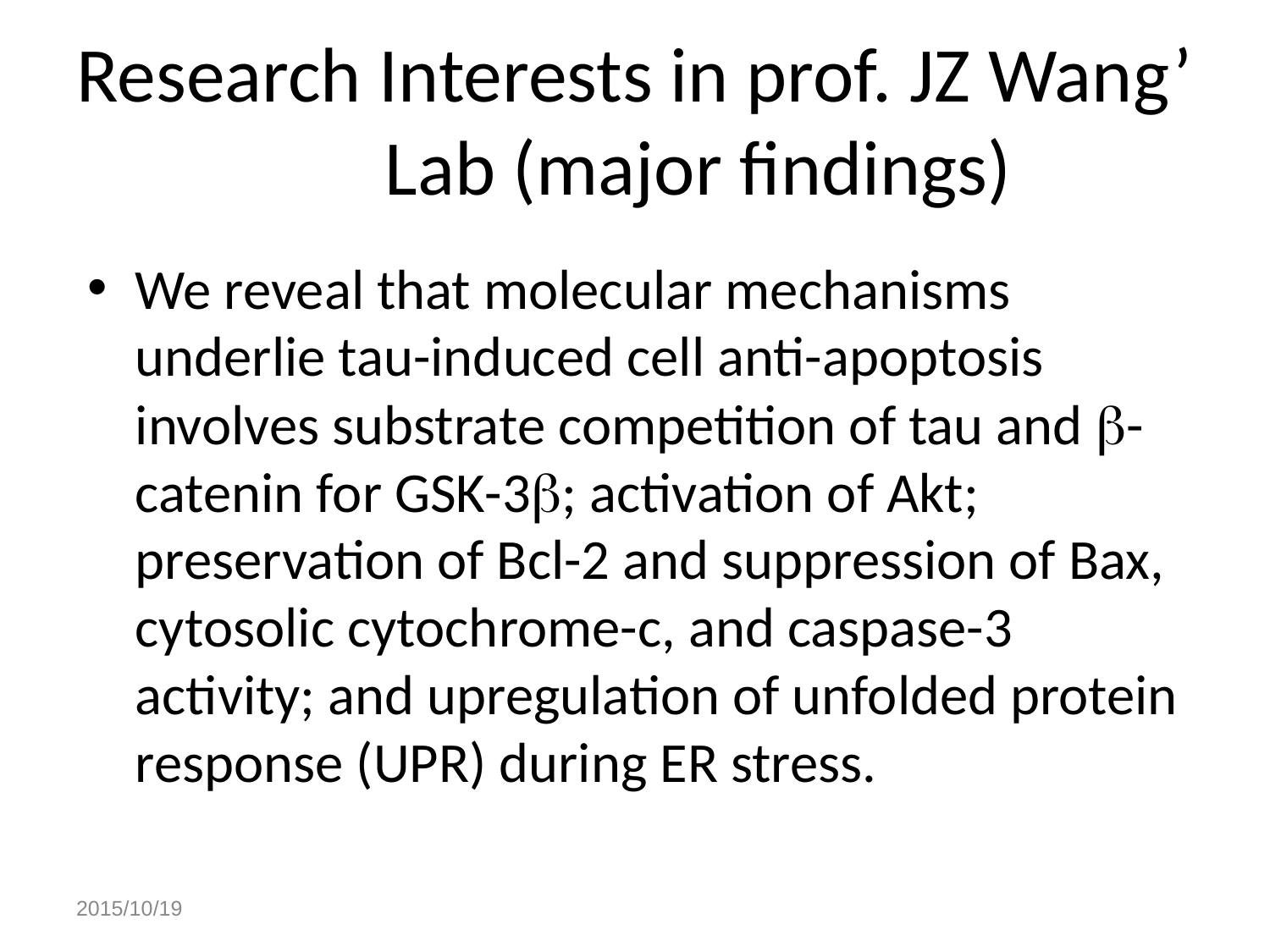

# Research Interests in prof. JZ Wang’ Lab (major findings)
We reveal that molecular mechanisms underlie tau-induced cell anti-apoptosis involves substrate competition of tau and β-catenin for GSK-3β; activation of Akt; preservation of Bcl-2 and suppression of Bax, cytosolic cytochrome-c, and caspase-3 activity; and upregulation of unfolded protein response (UPR) during ER stress.
2015/10/19